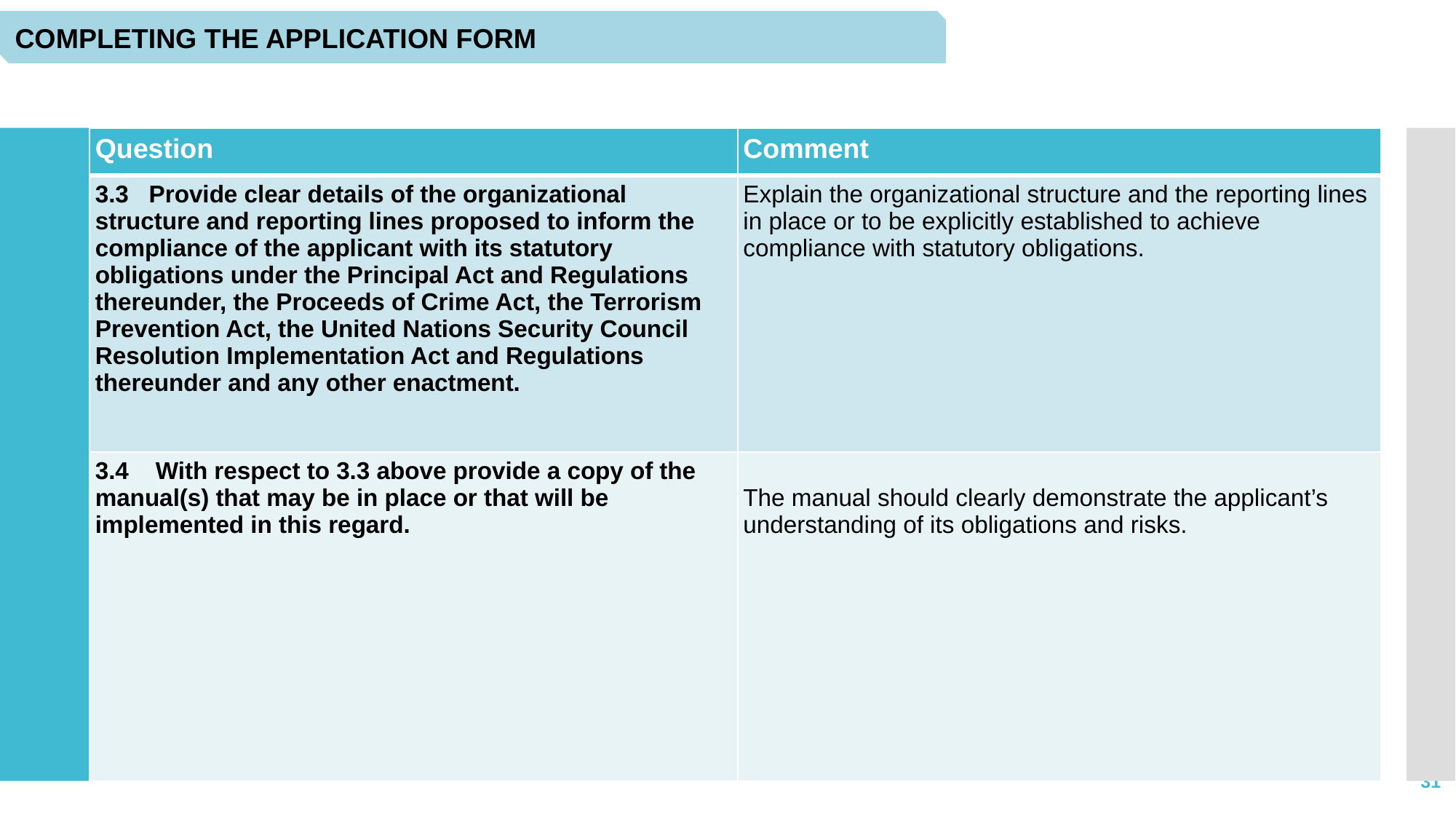

COMPLETING THE APPLICATION FORM

| Question | Comment |
| --- | --- |
| 3.3 Provide clear details of the organizational structure and reporting lines proposed to inform the compliance of the applicant with its statutory obligations under the Principal Act and Regulations thereunder, the Proceeds of Crime Act, the Terrorism Prevention Act, the United Nations Security Council Resolution Implementation Act and Regulations thereunder and any other enactment. | Explain the organizational structure and the reporting lines in place or to be explicitly established to achieve compliance with statutory obligations. |
| 3.4 With respect to 3.3 above provide a copy of the manual(s) that may be in place or that will be implemented in this regard. | The manual should clearly demonstrate the applicant’s understanding of its obligations and risks. |

31